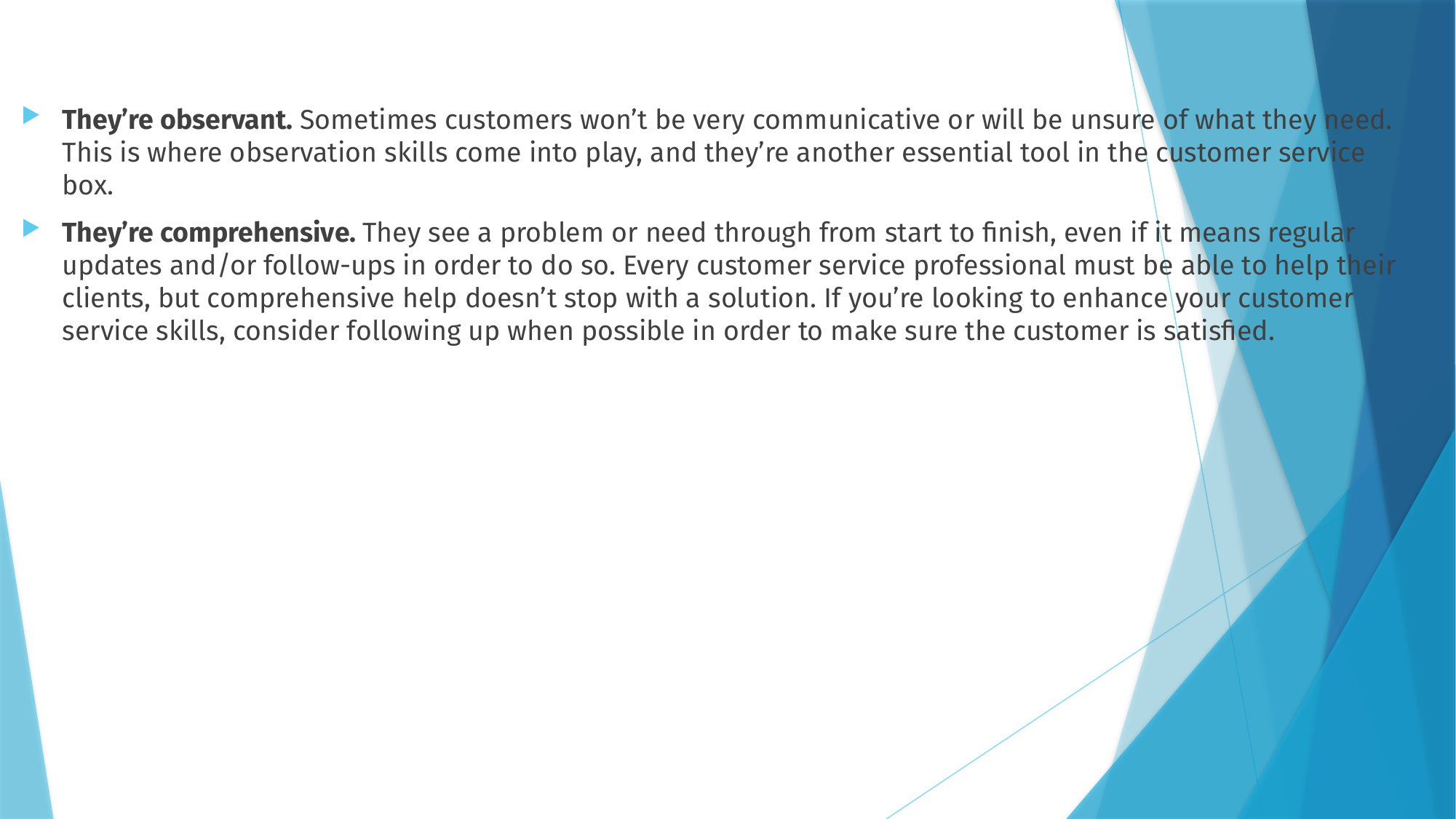

#
They’re observant. Sometimes customers won’t be very communicative or will be unsure of what they need. This is where observation skills come into play, and they’re another essential tool in the customer service box.
They’re comprehensive. They see a problem or need through from start to finish, even if it means regular updates and/or follow-ups in order to do so. Every customer service professional must be able to help their clients, but comprehensive help doesn’t stop with a solution. If you’re looking to enhance your customer service skills, consider following up when possible in order to make sure the customer is satisfied.